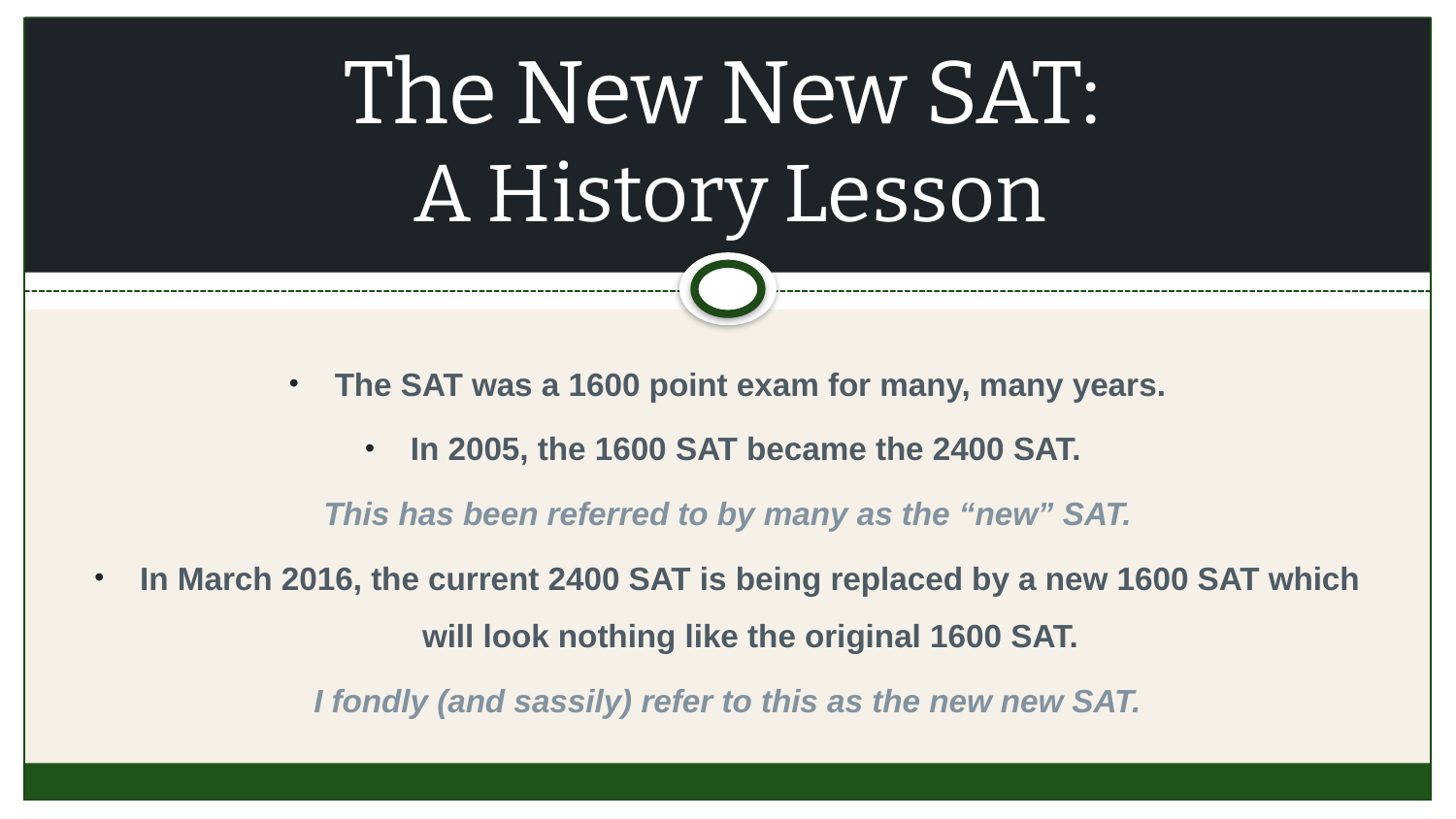

# The New New SAT: A History Lesson
The SAT was a 1600 point exam for many, many years.
In 2005, the 1600 SAT became the 2400 SAT.
This has been referred to by many as the “new” SAT.
In March 2016, the current 2400 SAT is being replaced by a new 1600 SAT which will look nothing like the original 1600 SAT.
I fondly (and sassily) refer to this as the new new SAT.